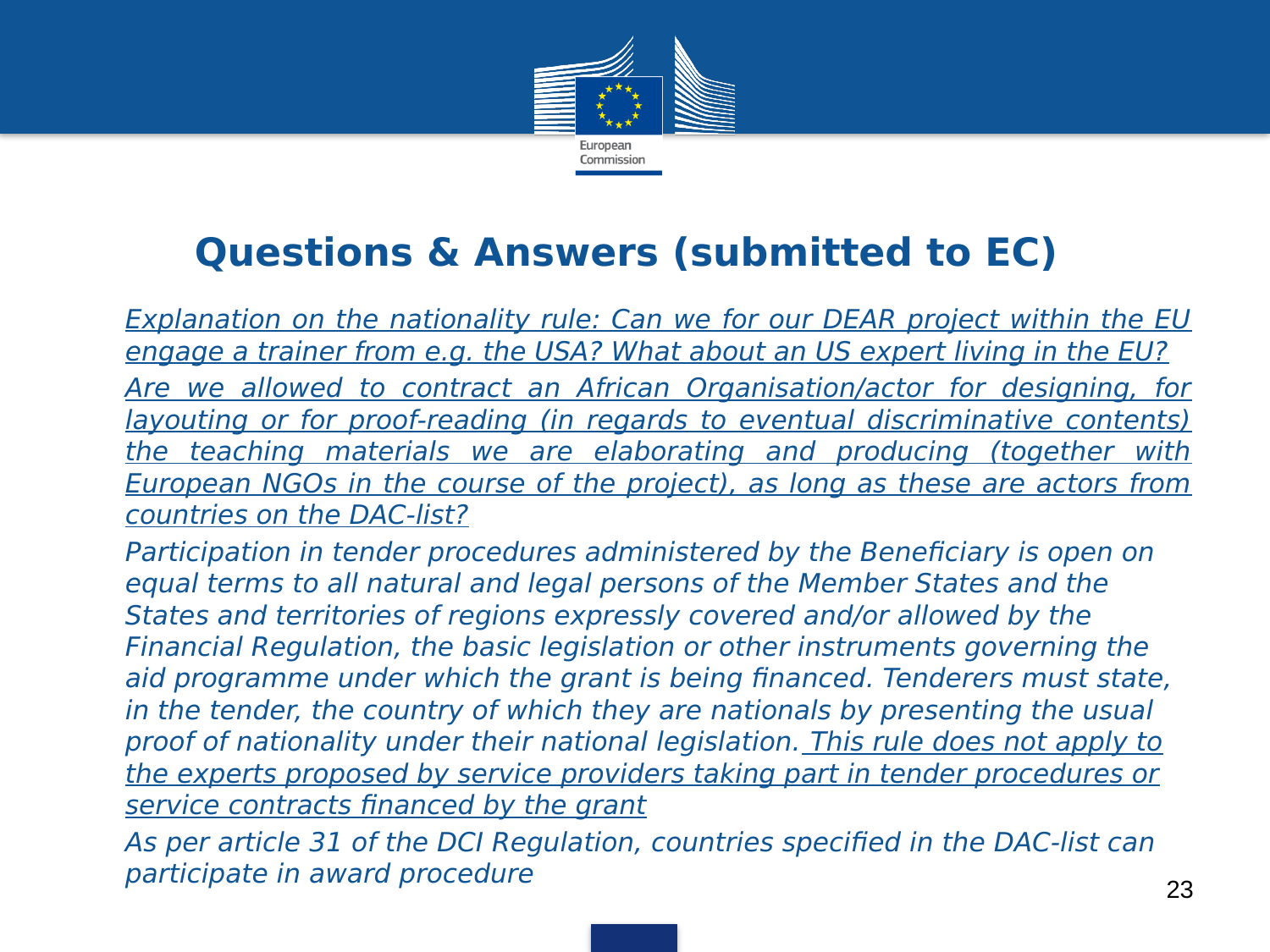

# Questions & Answers (submitted to EC)
Explanation on the nationality rule: Can we for our DEAR project within the EU engage a trainer from e.g. the USA? What about an US expert living in the EU?
Are we allowed to contract an African Organisation/actor for designing, for layouting or for proof-reading (in regards to eventual discriminative contents) the teaching materials we are elaborating and producing (together with European NGOs in the course of the project), as long as these are actors from countries on the DAC-list?
Participation in tender procedures administered by the Beneficiary is open on equal terms to all natural and legal persons of the Member States and the States and territories of regions expressly covered and/or allowed by the Financial Regulation, the basic legislation or other instruments governing the aid programme under which the grant is being financed. Tenderers must state, in the tender, the country of which they are nationals by presenting the usual proof of nationality under their national legislation. This rule does not apply to the experts proposed by service providers taking part in tender procedures or service contracts financed by the grant
As per article 31 of the DCI Regulation, countries specified in the DAC-list can participate in award procedure

23